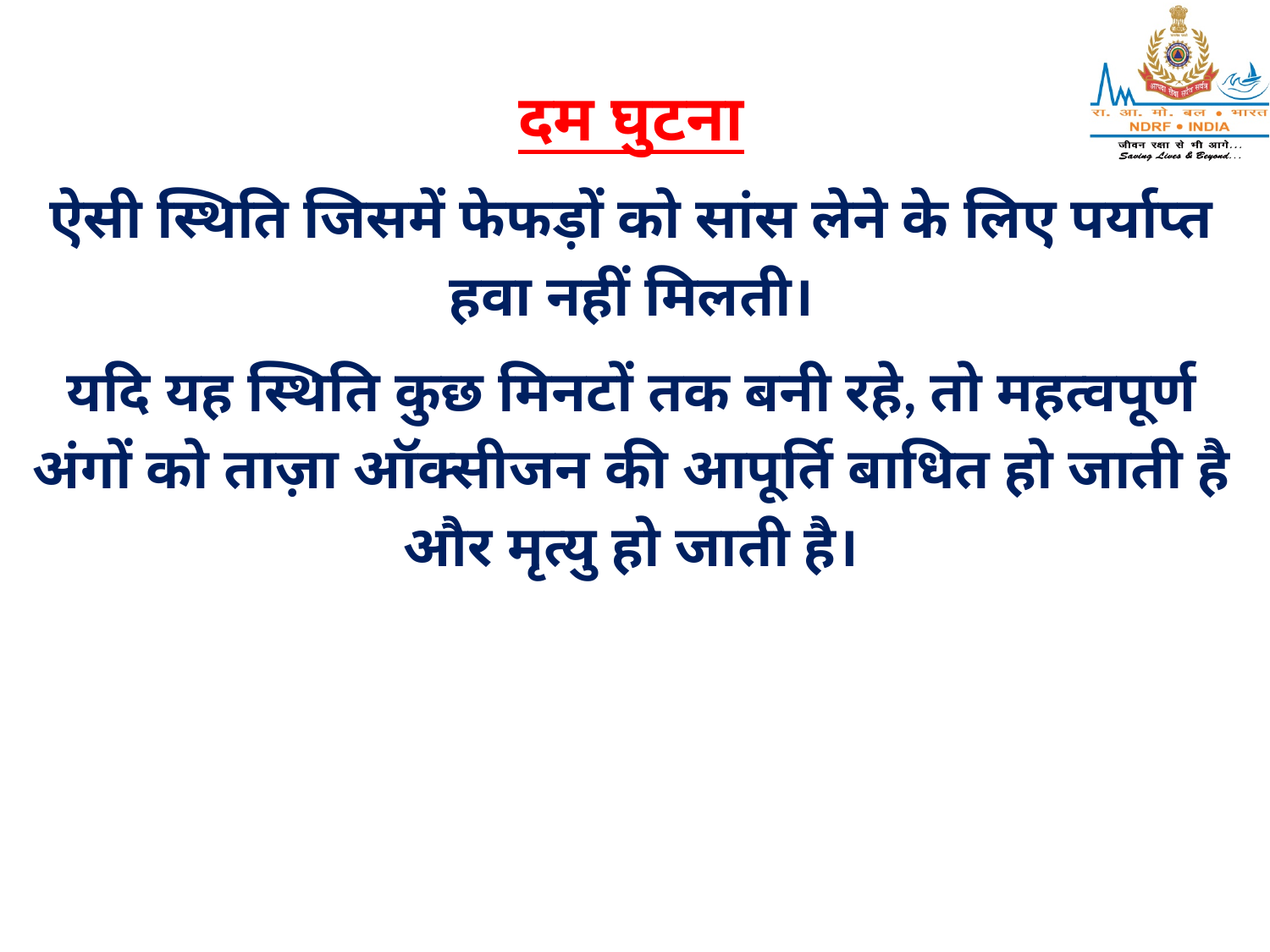

दम घुटना
ऐसी स्थिति जिसमें फेफड़ों को सांस लेने के लिए पर्याप्त हवा नहीं मिलती।
यदि यह स्थिति कुछ मिनटों तक बनी रहे, तो महत्वपूर्ण अंगों को ताज़ा ऑक्सीजन की आपूर्ति बाधित हो जाती है और मृत्यु हो जाती है।